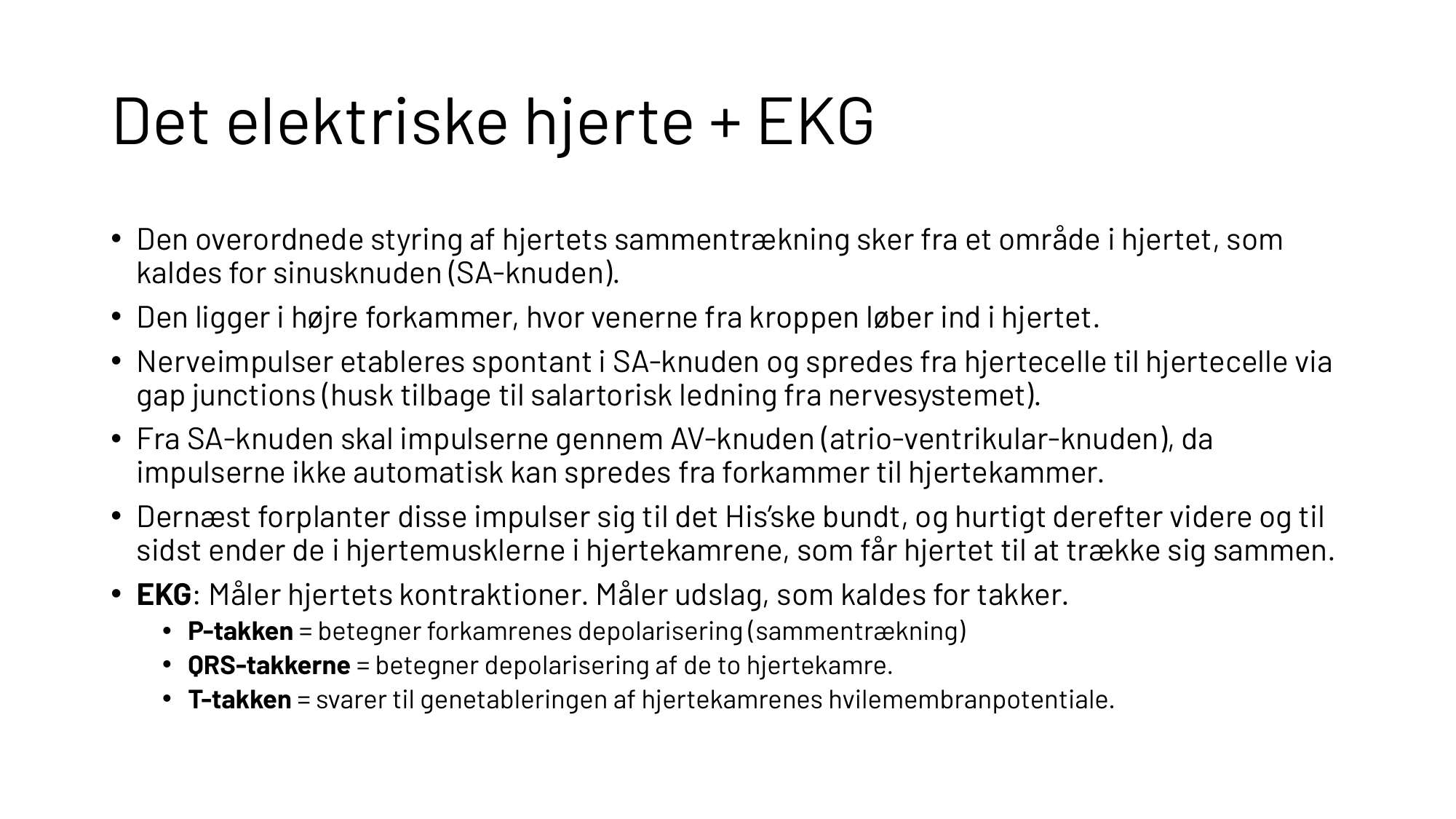

# Det elektriske hjerte + EKG
Den overordnede styring af hjertets sammentrækning sker fra et område i hjertet, som kaldes for sinusknuden (SA-knuden).
Den ligger i højre forkammer, hvor venerne fra kroppen løber ind i hjertet.
Nerveimpulser etableres spontant i SA-knuden og spredes fra hjertecelle til hjertecelle via gap junctions (husk tilbage til salartorisk ledning fra nervesystemet).
Fra SA-knuden skal impulserne gennem AV-knuden (atrio-ventrikular-knuden), da impulserne ikke automatisk kan spredes fra forkammer til hjertekammer.
Dernæst forplanter disse impulser sig til det His’ske bundt, og hurtigt derefter videre og til sidst ender de i hjertemusklerne i hjertekamrene, som får hjertet til at trække sig sammen.
EKG: Måler hjertets kontraktioner. Måler udslag, som kaldes for takker.
P-takken = betegner forkamrenes depolarisering (sammentrækning)
QRS-takkerne = betegner depolarisering af de to hjertekamre.
T-takken = svarer til genetableringen af hjertekamrenes hvilemembranpotentiale.